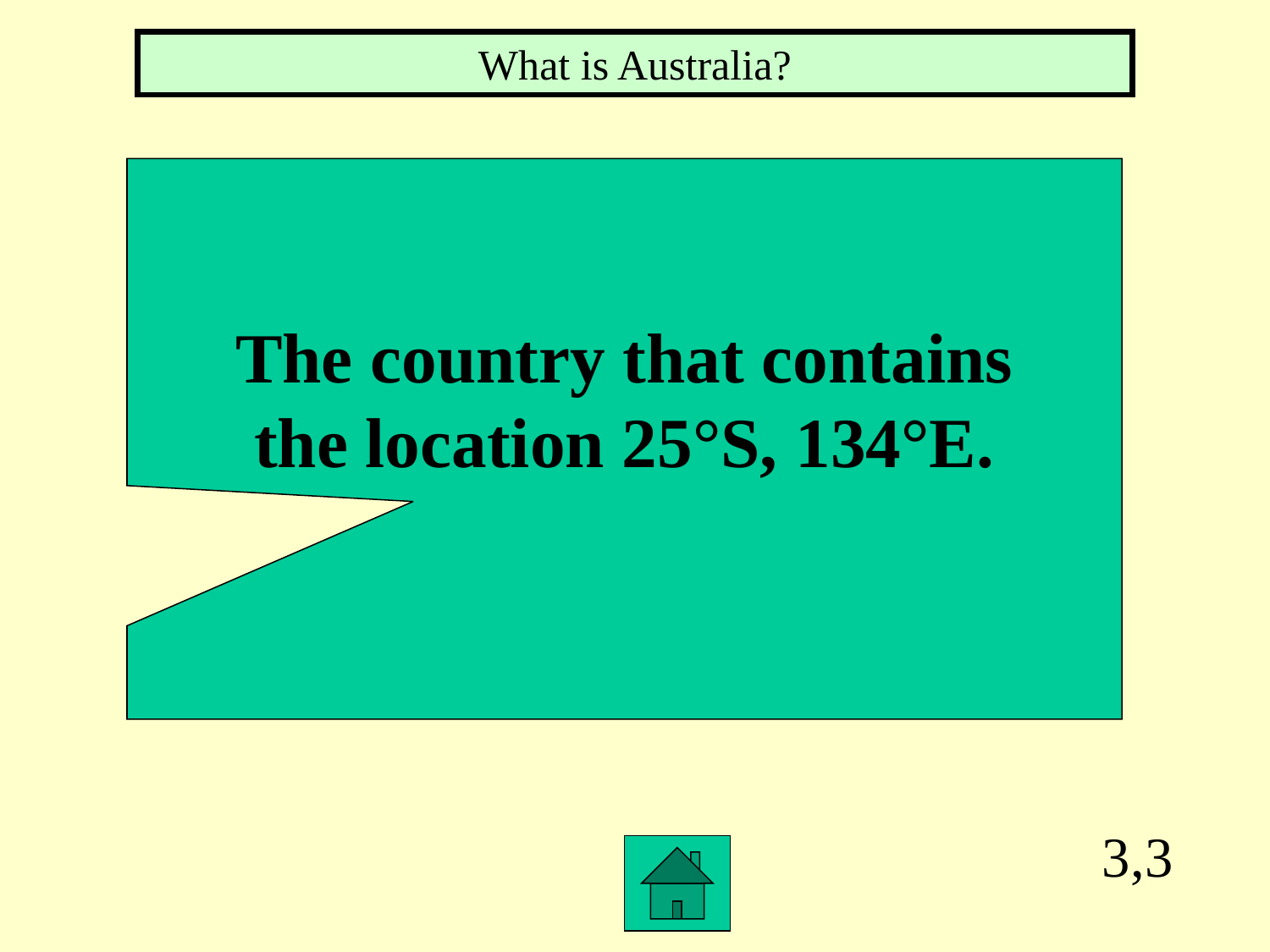

What is Australia?
The country that contains
the location 25°S, 134°E.

3,3